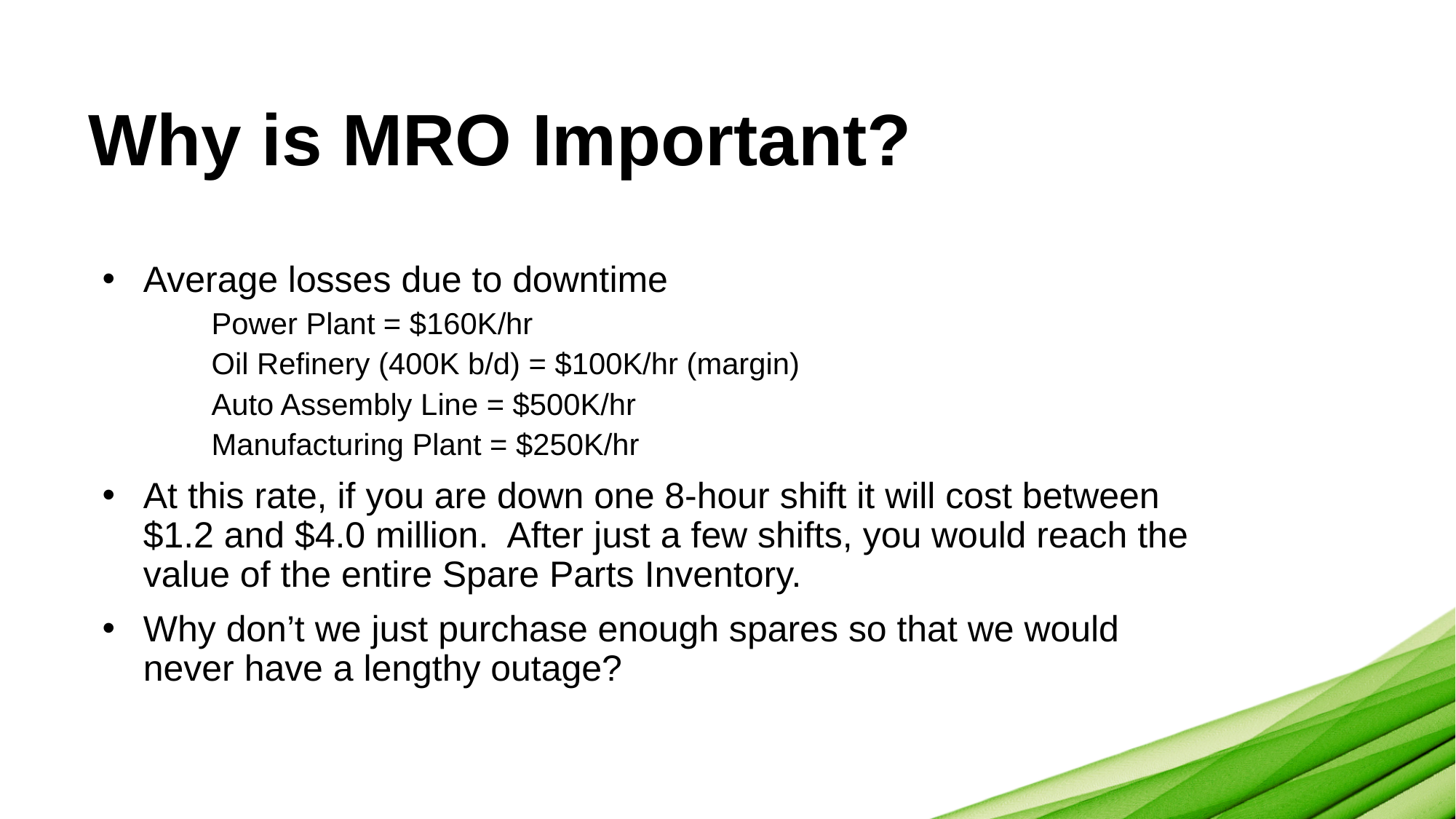

# Why is MRO Important?
Average losses due to downtime
	Power Plant = $160K/hr
	Oil Refinery (400K b/d) = $100K/hr (margin)
	Auto Assembly Line = $500K/hr
	Manufacturing Plant = $250K/hr
At this rate, if you are down one 8-hour shift it will cost between $1.2 and $4.0 million.  After just a few shifts, you would reach the value of the entire Spare Parts Inventory.
Why don’t we just purchase enough spares so that we would never have a lengthy outage?